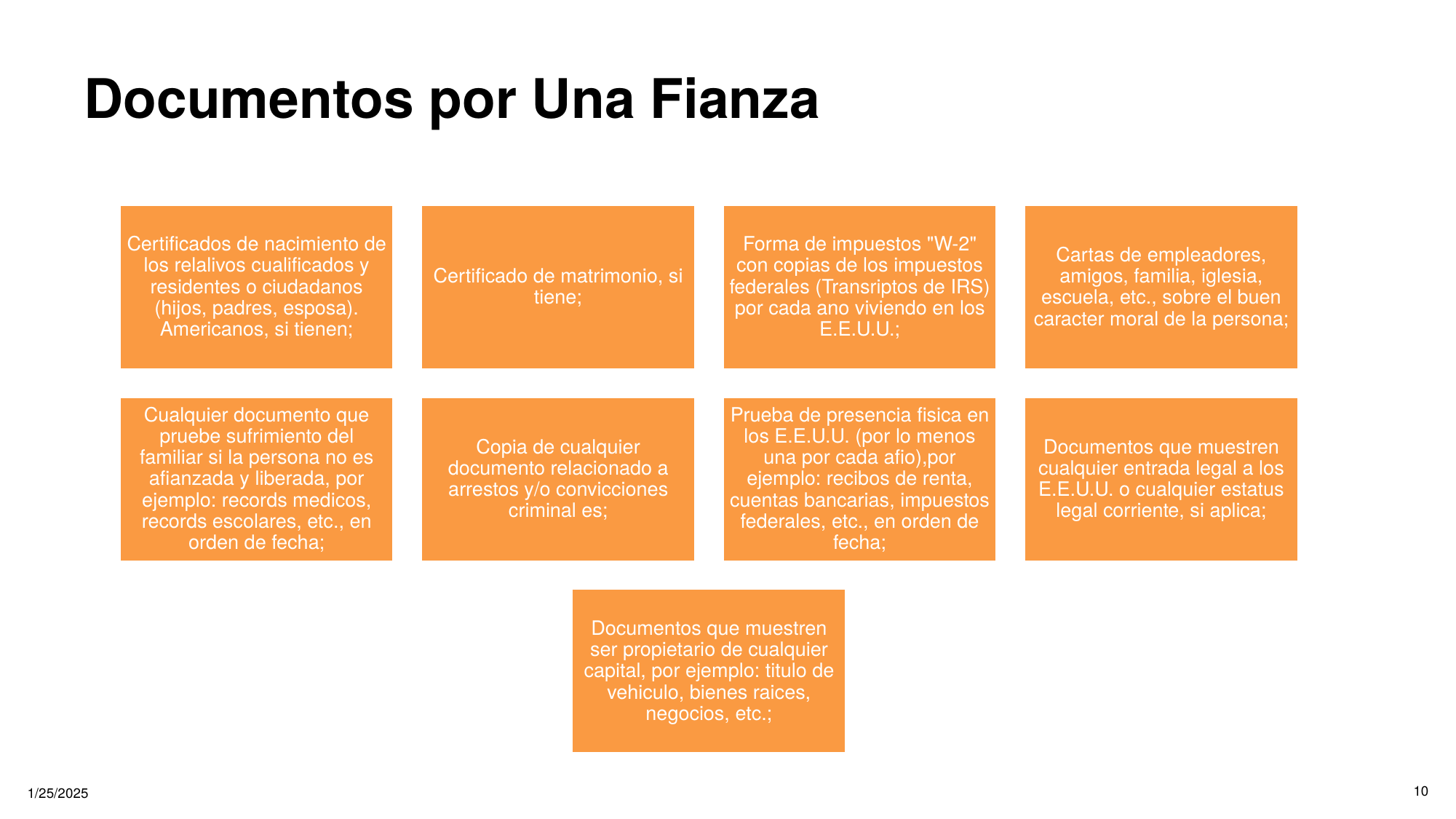

# Documentos por Una Fianza
Certificados de nacimiento de los relalivos cualificados y residentes o ciudadanos (hijos, padres, esposa). Americanos, si tienen;
Certificado de matrimonio, si tiene;
Forma de impuestos "W-2" con copias de los impuestos federales (Transriptos de IRS) por cada ano viviendo en los E.E.U.U.;
Cartas de empleadores, amigos, familia, iglesia, escuela, etc., sobre el buen caracter moral de la persona;
Cualquier documento que pruebe sufrimiento del familiar si la persona no es afianzada y liberada, por ejemplo: records medicos, records escolares, etc., en orden de fecha;
Copia de cualquier documento relacionado a arrestos y/o convicciones criminal es;
Prueba de presencia fisica en los E.E.U.U. (por lo menos una por cada afio),por ejemplo: recibos de renta, cuentas bancarias, impuestos federales, etc., en orden de fecha;
Documentos que muestren cualquier entrada legal a los E.E.U.U. o cualquier estatus legal corriente, si aplica;
Documentos que muestren ser propietario de cualquier capital, por ejemplo: titulo de vehiculo, bienes raices, negocios, etc.;
1/25/2025

10